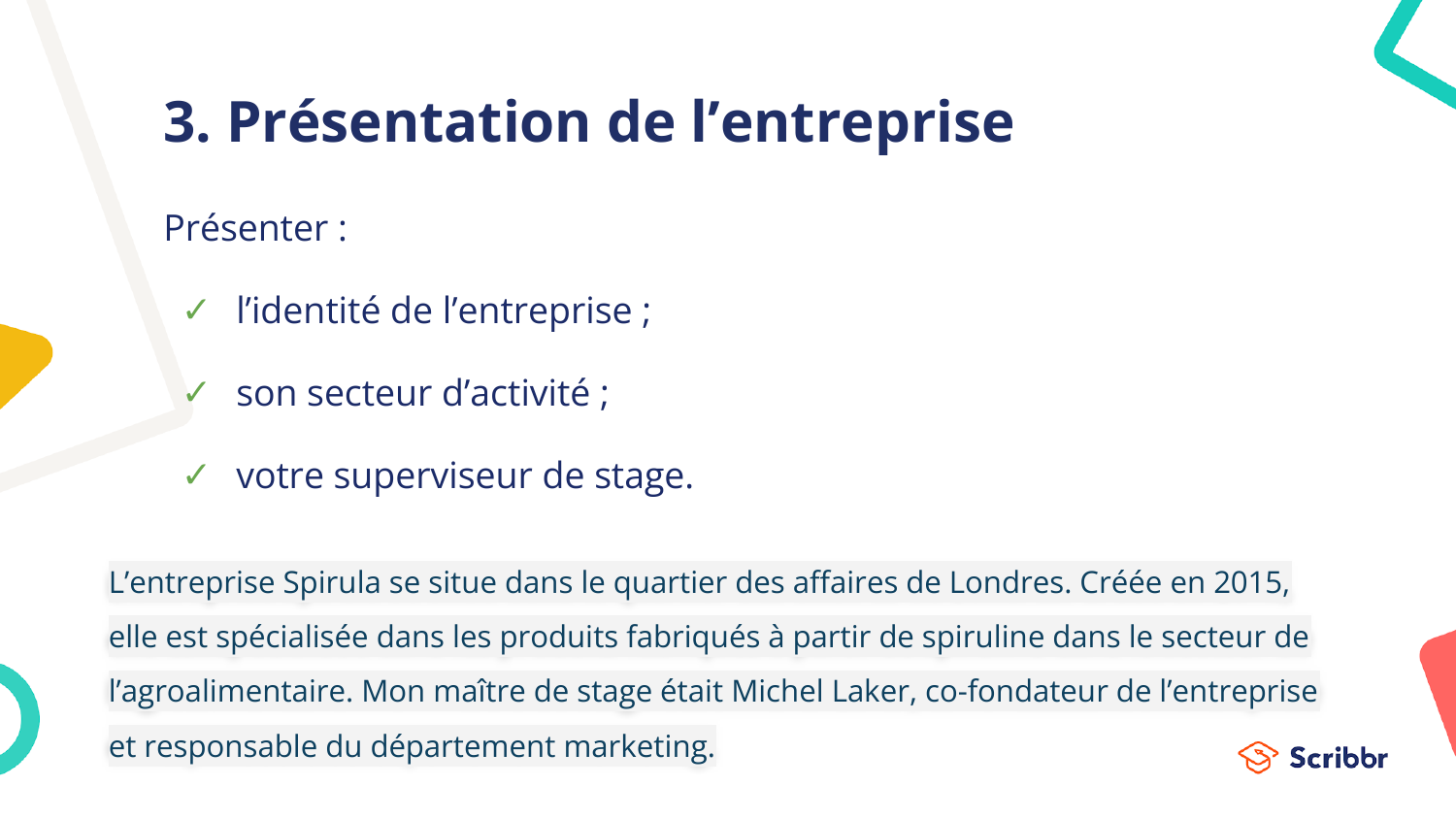

# 3. Présentation de l’entreprise
Présenter :
l’identité de l’entreprise ;
son secteur d’activité ;
votre superviseur de stage.
L’entreprise Spirula se situe dans le quartier des affaires de Londres. Créée en 2015, elle est spécialisée dans les produits fabriqués à partir de spiruline dans le secteur de l’agroalimentaire. Mon maître de stage était Michel Laker, co-fondateur de l’entreprise et responsable du département marketing.